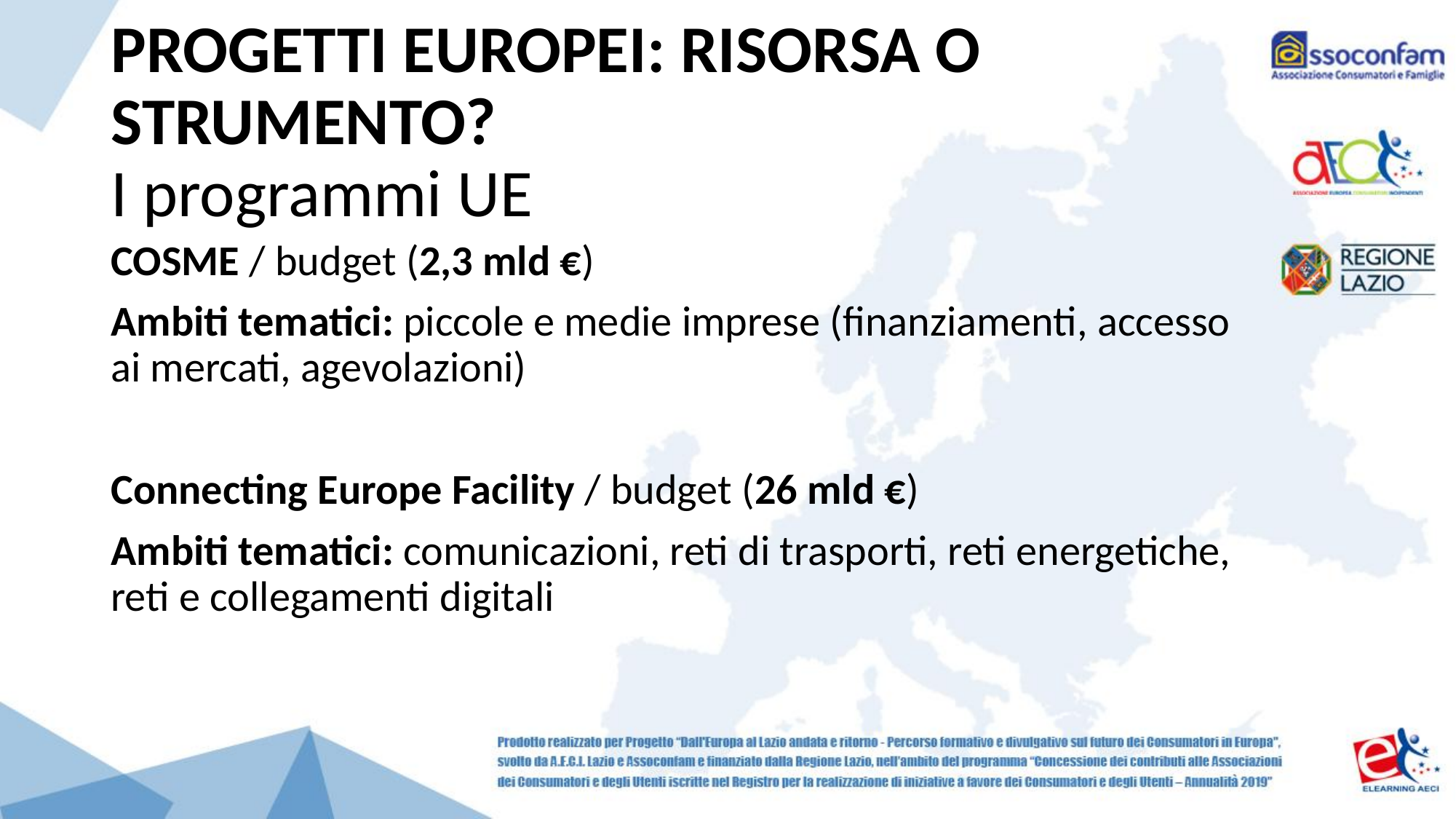

# PROGETTI EUROPEI: RISORSA O STRUMENTO? I programmi UE
COSME / budget (2,3 mld €)
Ambiti tematici: piccole e medie imprese (finanziamenti, accesso ai mercati, agevolazioni)

Connecting Europe Facility / budget (26 mld €)
Ambiti tematici: comunicazioni, reti di trasporti, reti energetiche, reti e collegamenti digitali